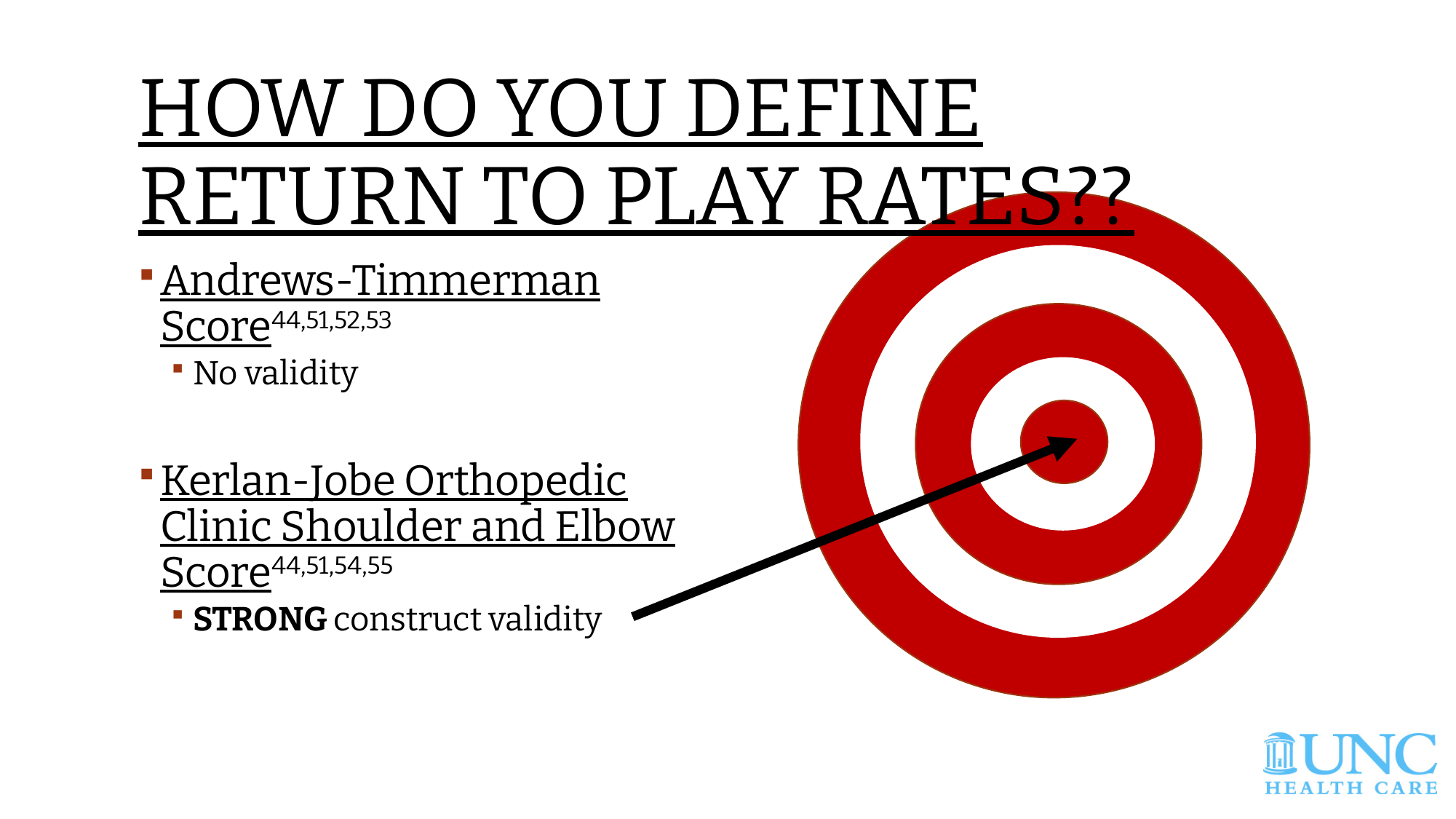

# How do you define return to play rates??

Andrews-Timmerman Score44,51,52,53
No validity

Kerlan-Jobe Orthopedic Clinic Shoulder and Elbow Score44,51,54,55
STRONG construct validity